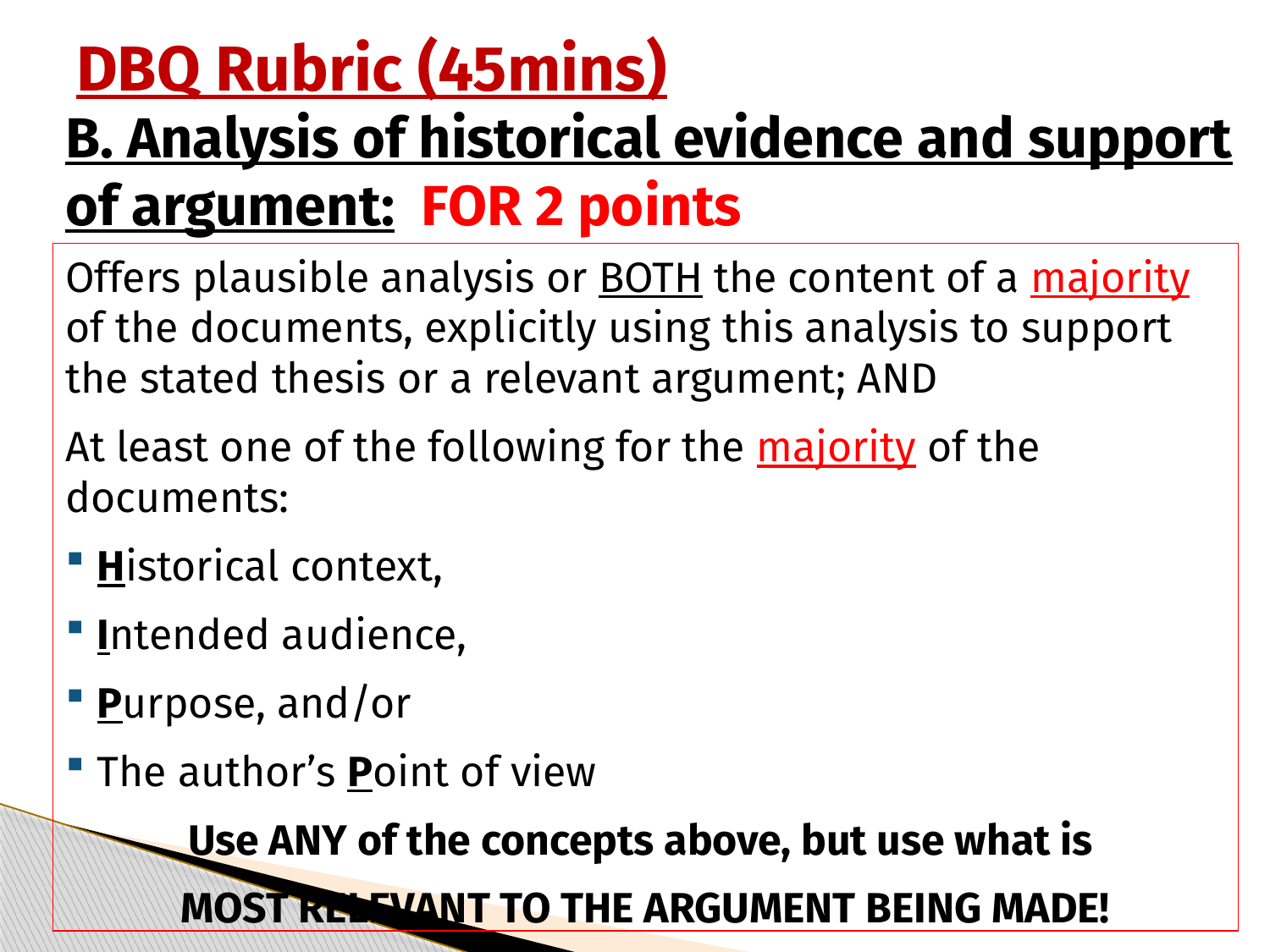

DBQ Rubric (45mins)
B. Analysis of historical evidence and support of argument:  FOR 2 points
Offers plausible analysis or BOTH the content of a majority of the documents, explicitly using this analysis to support the stated thesis or a relevant argument; AND
At least one of the following for the majority of the documents:
Historical context,
Intended audience,
Purpose, and/or
The author’s Point of view
Use ANY of the concepts above, but use what is
MOST RELEVANT TO THE ARGUMENT BEING MADE!